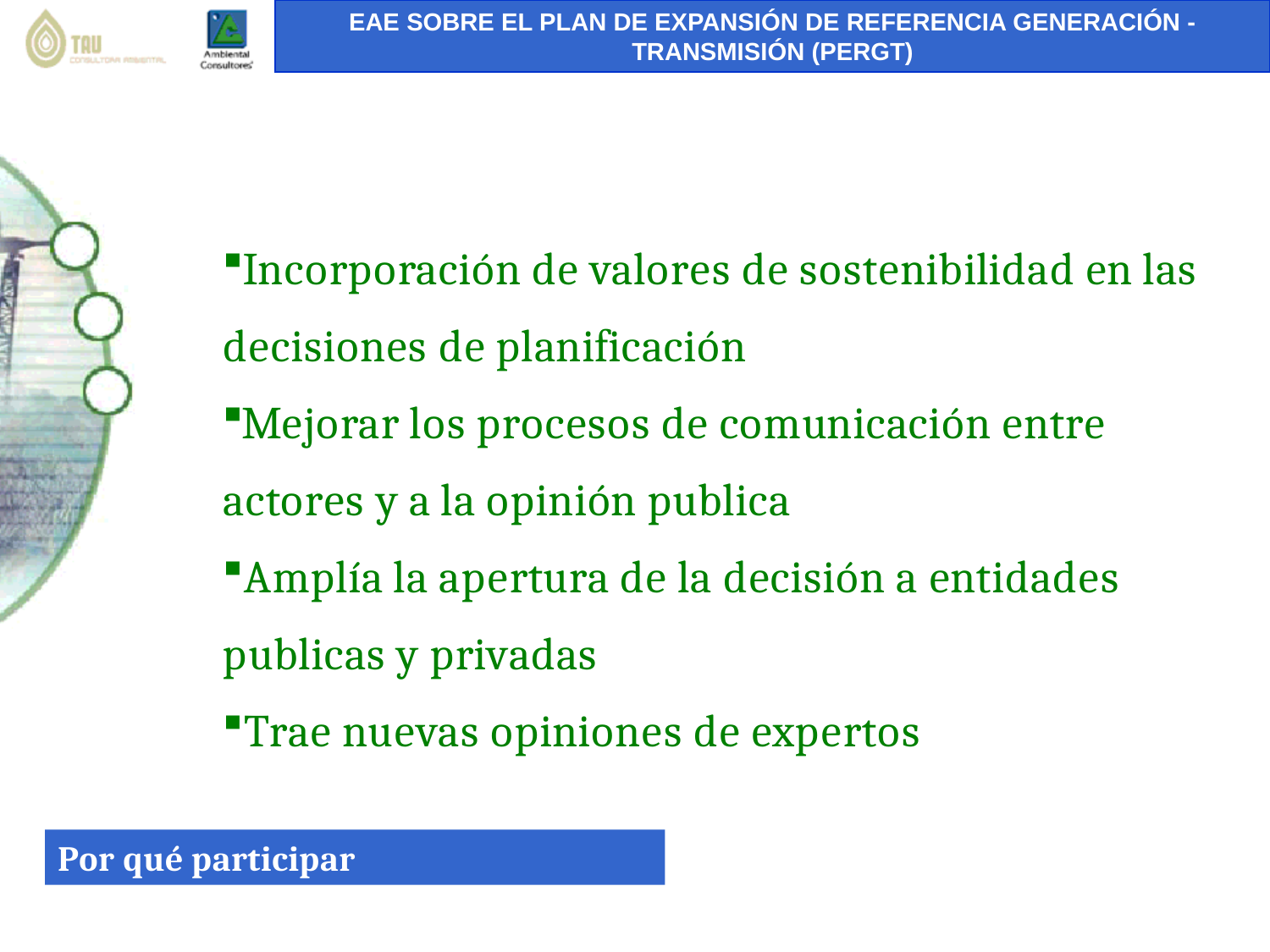

Incorporación de valores de sostenibilidad en las decisiones de planificación
Mejorar los procesos de comunicación entre actores y a la opinión publica
Amplía la apertura de la decisión a entidades publicas y privadas
Trae nuevas opiniones de expertos
Por qué participar